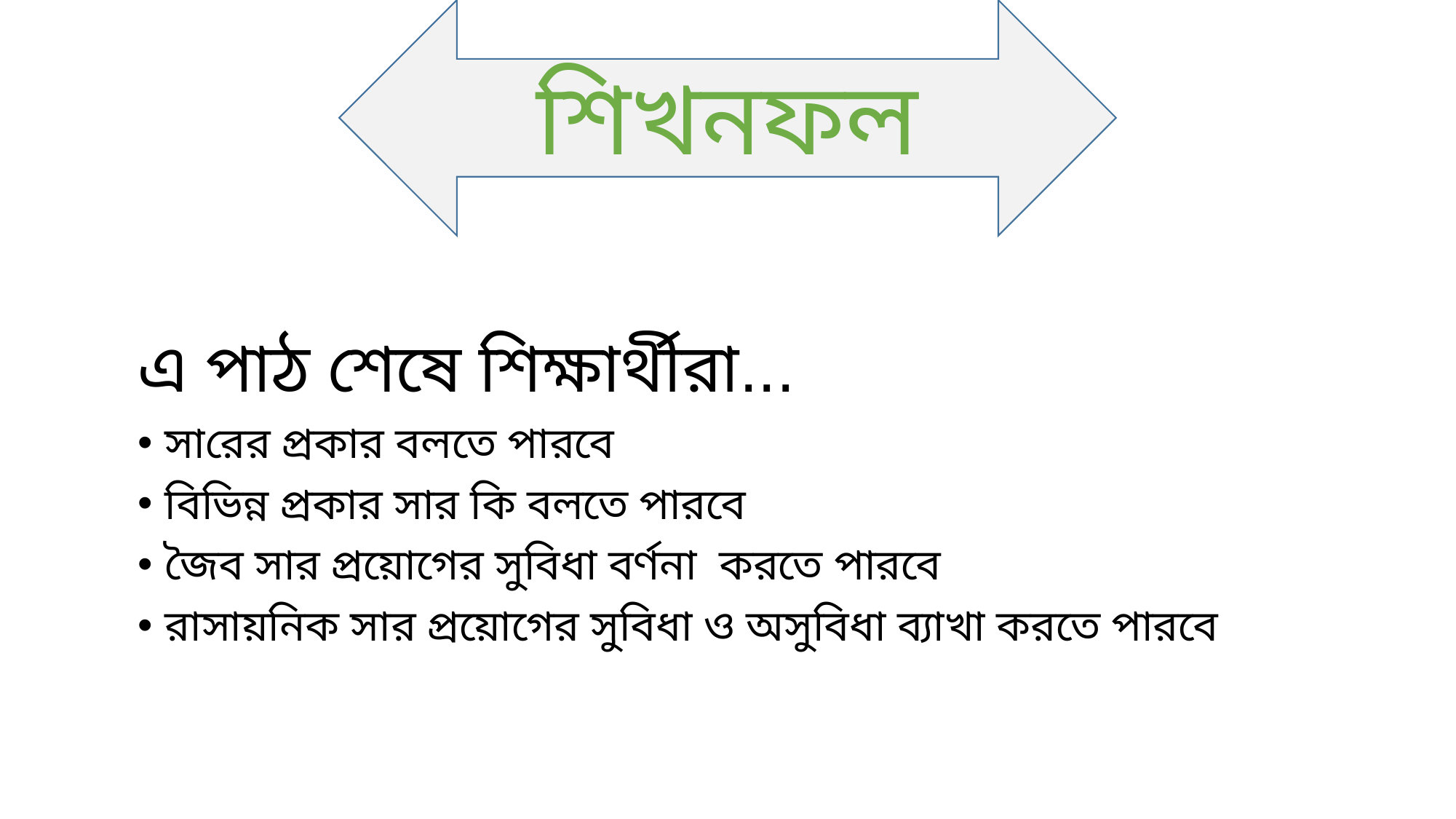

# শিখনফল
এ পাঠ শেষে শিক্ষার্থীরা...
সারের প্রকার বলতে পারবে
বিভিন্ন প্রকার সার কি বলতে পারবে
জৈব সার প্রয়োগের সুবিধা বর্ণনা  করতে পারবে
রাসায়নিক সার প্রয়োগের সুবিধা ও অসুবিধা ব্যাখা করতে পারবে